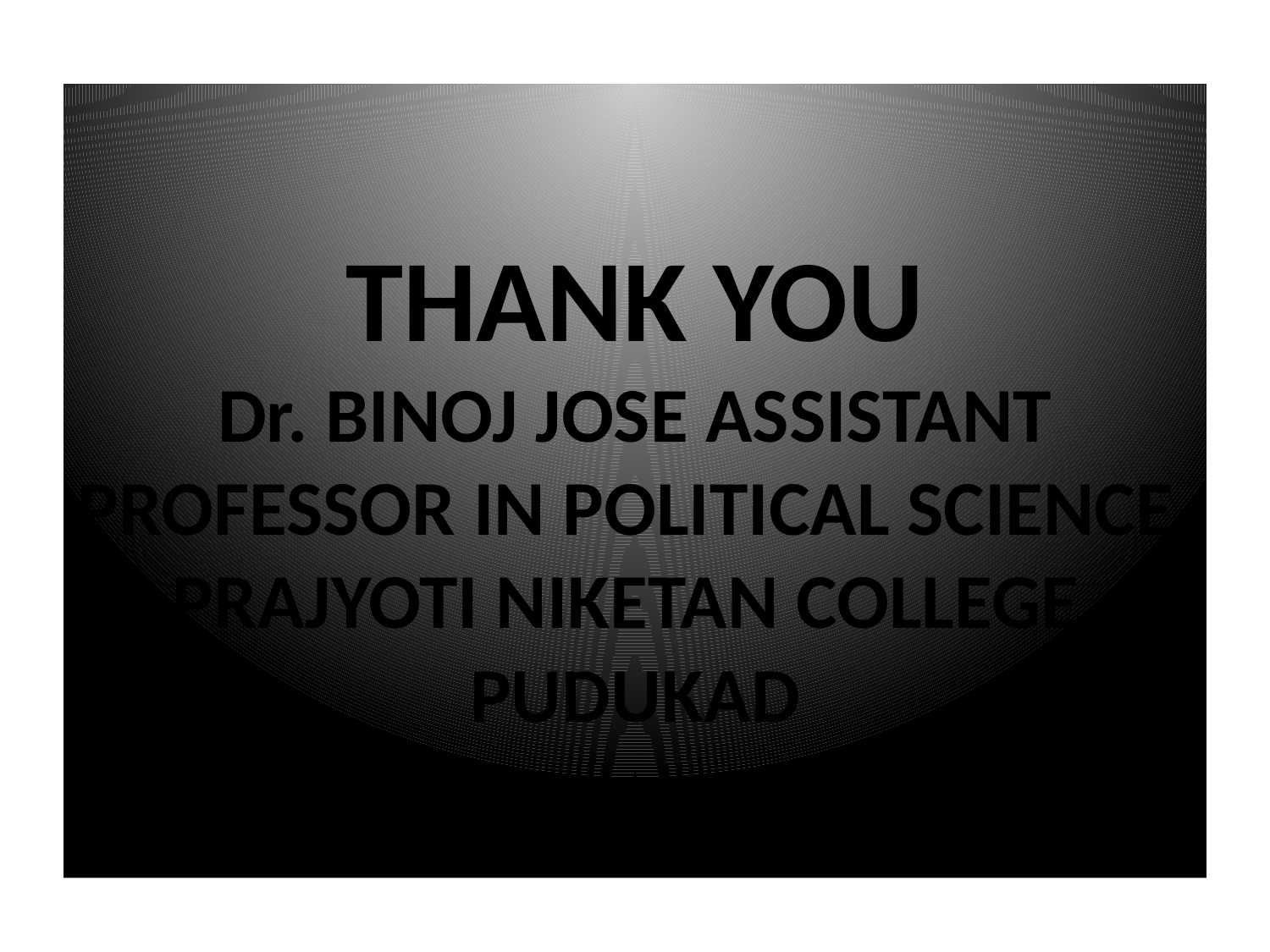

# THANK YOU Dr. BINOJ JOSE ASSISTANT PROFESSOR IN POLITICAL SCIENCE PRAJYOTI NIKETAN COLLEGE PUDUKAD